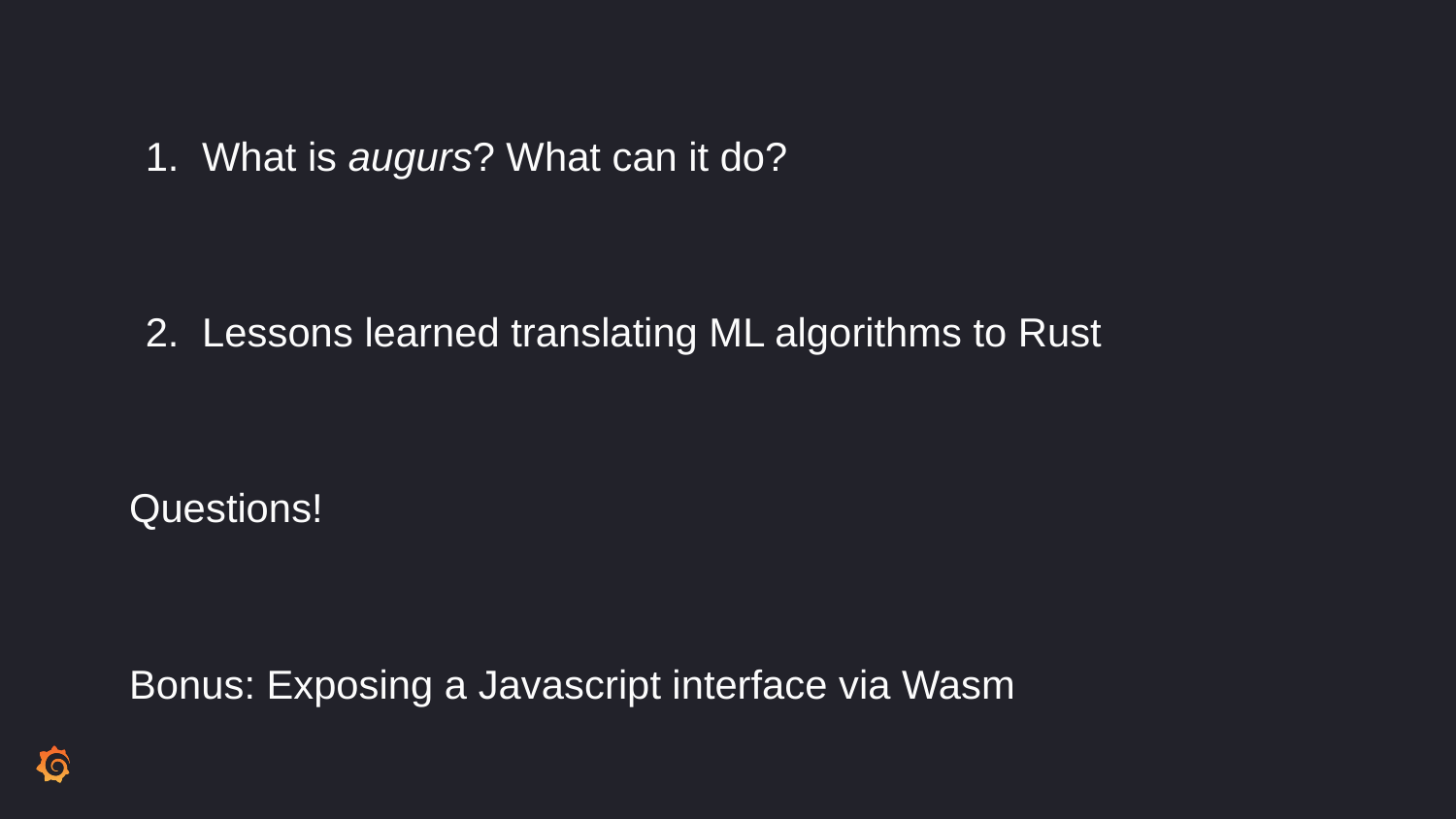

What is augurs? What can it do?

Lessons learned translating ML algorithms to Rust

Questions!

Bonus: Exposing a Javascript interface via Wasm